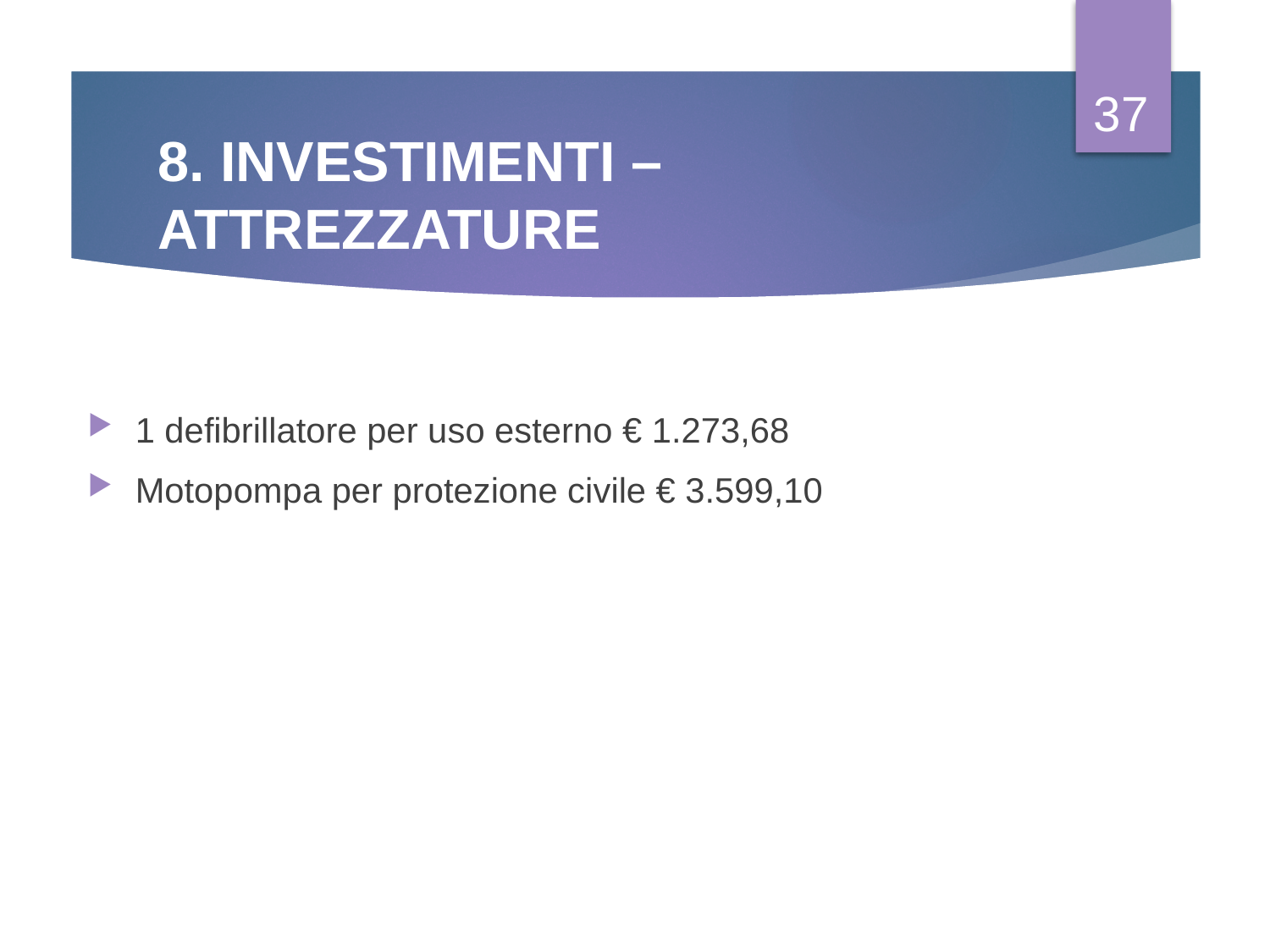

37
# 8. INVESTIMENTI – ATTREZZATURE

1 defibrillatore per uso esterno € 1.273,68
Motopompa per protezione civile € 3.599,10